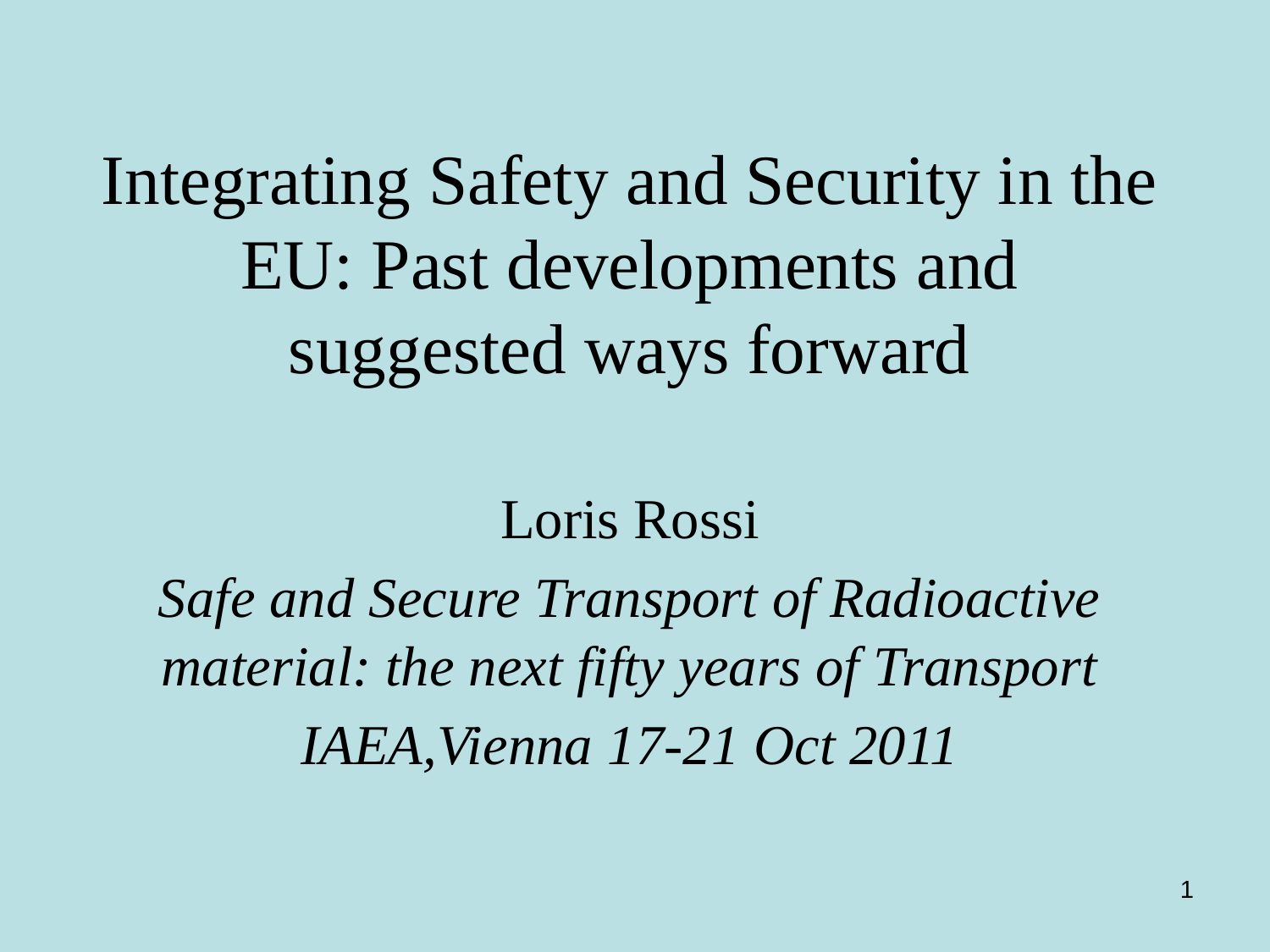

# Integrating Safety and Security in the EU: Past developments and suggested ways forward
Loris Rossi
Safe and Secure Transport of Radioactive material: the next fifty years of Transport
IAEA,Vienna 17-21 Oct 2011
1